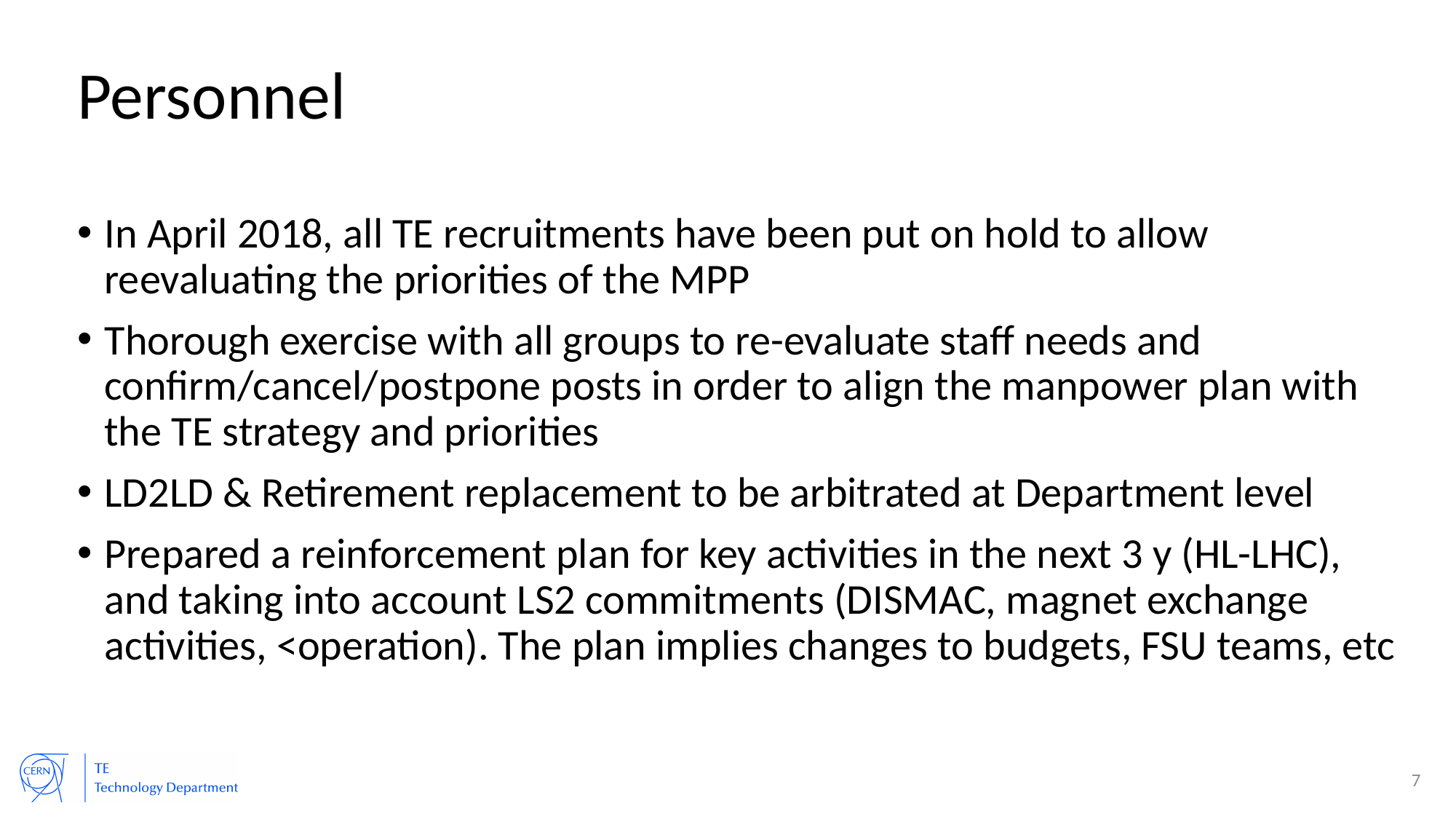

# Personnel
In April 2018, all TE recruitments have been put on hold to allow reevaluating the priorities of the MPP
Thorough exercise with all groups to re-evaluate staff needs and confirm/cancel/postpone posts in order to align the manpower plan with the TE strategy and priorities
LD2LD & Retirement replacement to be arbitrated at Department level
Prepared a reinforcement plan for key activities in the next 3 y (HL-LHC), and taking into account LS2 commitments (DISMAC, magnet exchange activities, <operation). The plan implies changes to budgets, FSU teams, etc
7